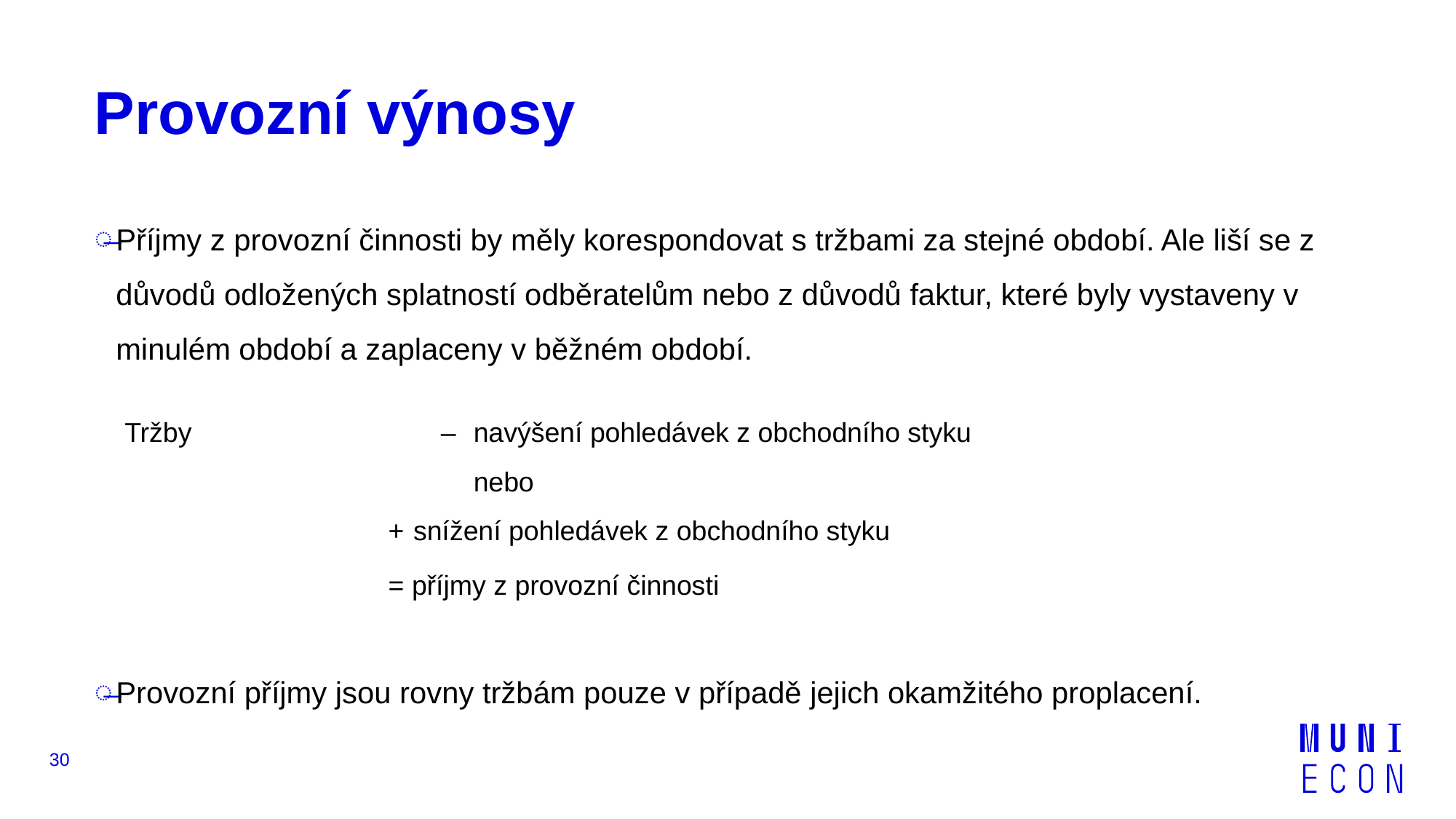

# Provozní výnosy
Příjmy z provozní činnosti by měly korespondovat s tržbami za stejné období. Ale liší se z důvodů odložených splatností odběratelům nebo z důvodů faktur, které byly vystaveny v minulém období a zaplaceny v běžném období.

Tržby		          – 	navýšení pohledávek z obchodního styku
				nebo
           +	snížení pohledávek z obchodního styku

           = příjmy z provozní činnosti

Provozní příjmy jsou rovny tržbám pouze v případě jejich okamžitého proplacení.
30